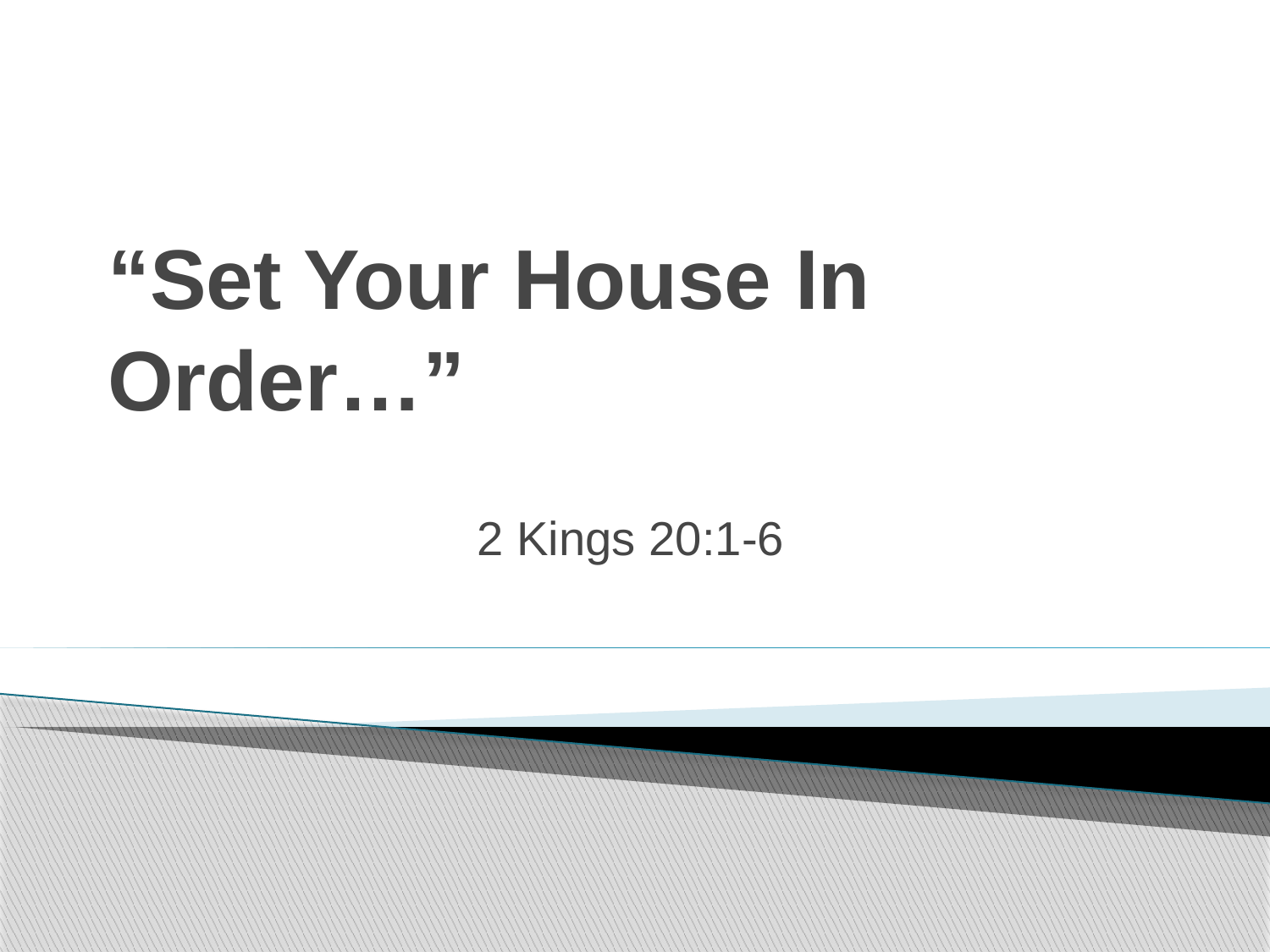

# “Set Your House In Order…”
2 Kings 20:1-6